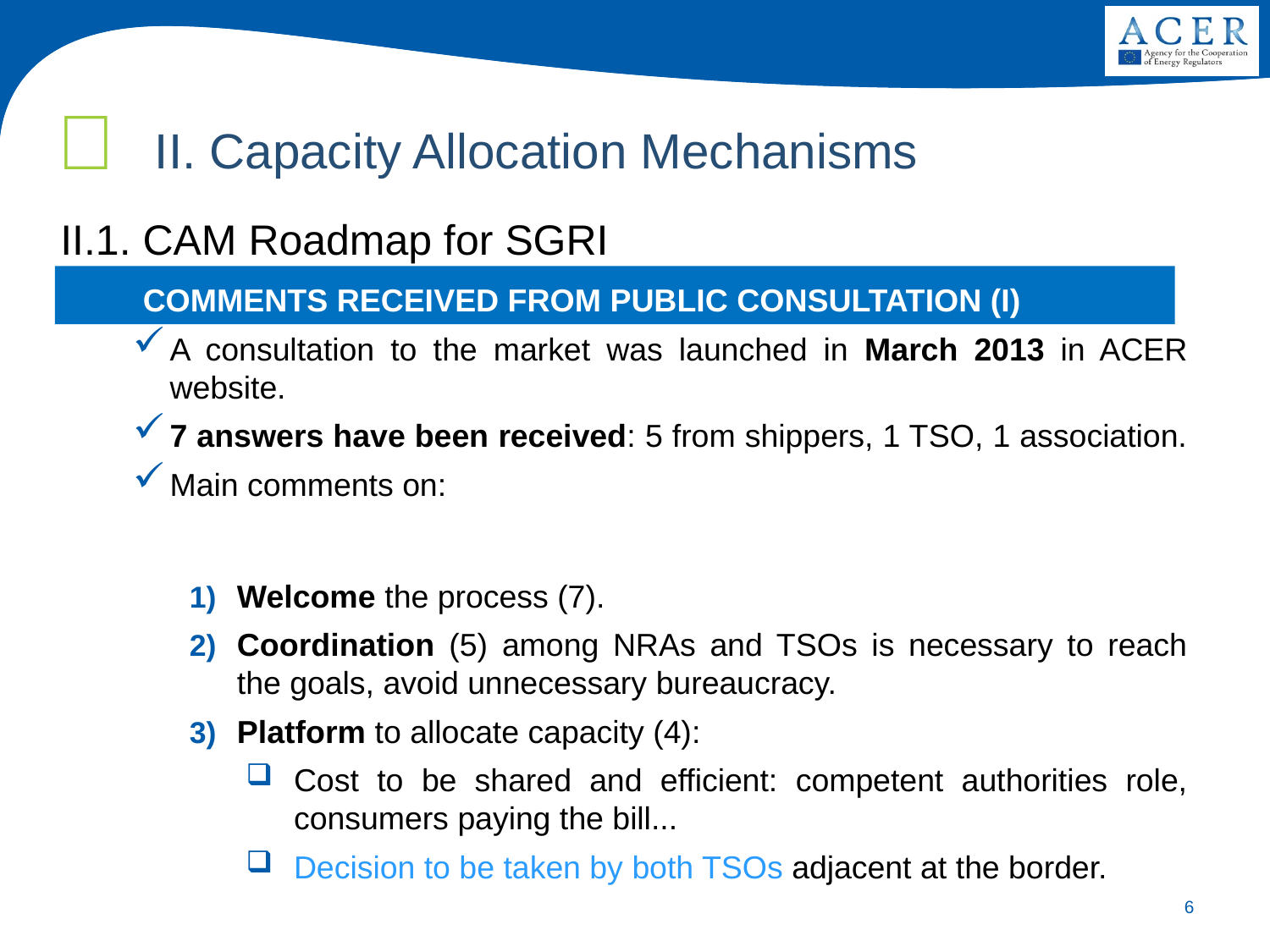

II. Capacity Allocation Mechanisms
II.1. CAM Roadmap for SGRI
COMMENTS RECEIVED FROM PUBLIC CONSULTATION (I)
A consultation to the market was launched in March 2013 in ACER website.
7 answers have been received: 5 from shippers, 1 TSO, 1 association.
Main comments on:

Welcome the process (7).
Coordination (5) among NRAs and TSOs is necessary to reach the goals, avoid unnecessary bureaucracy.
Platform to allocate capacity (4):
Cost to be shared and efficient: competent authorities role, consumers paying the bill...
Decision to be taken by both TSOs adjacent at the border.